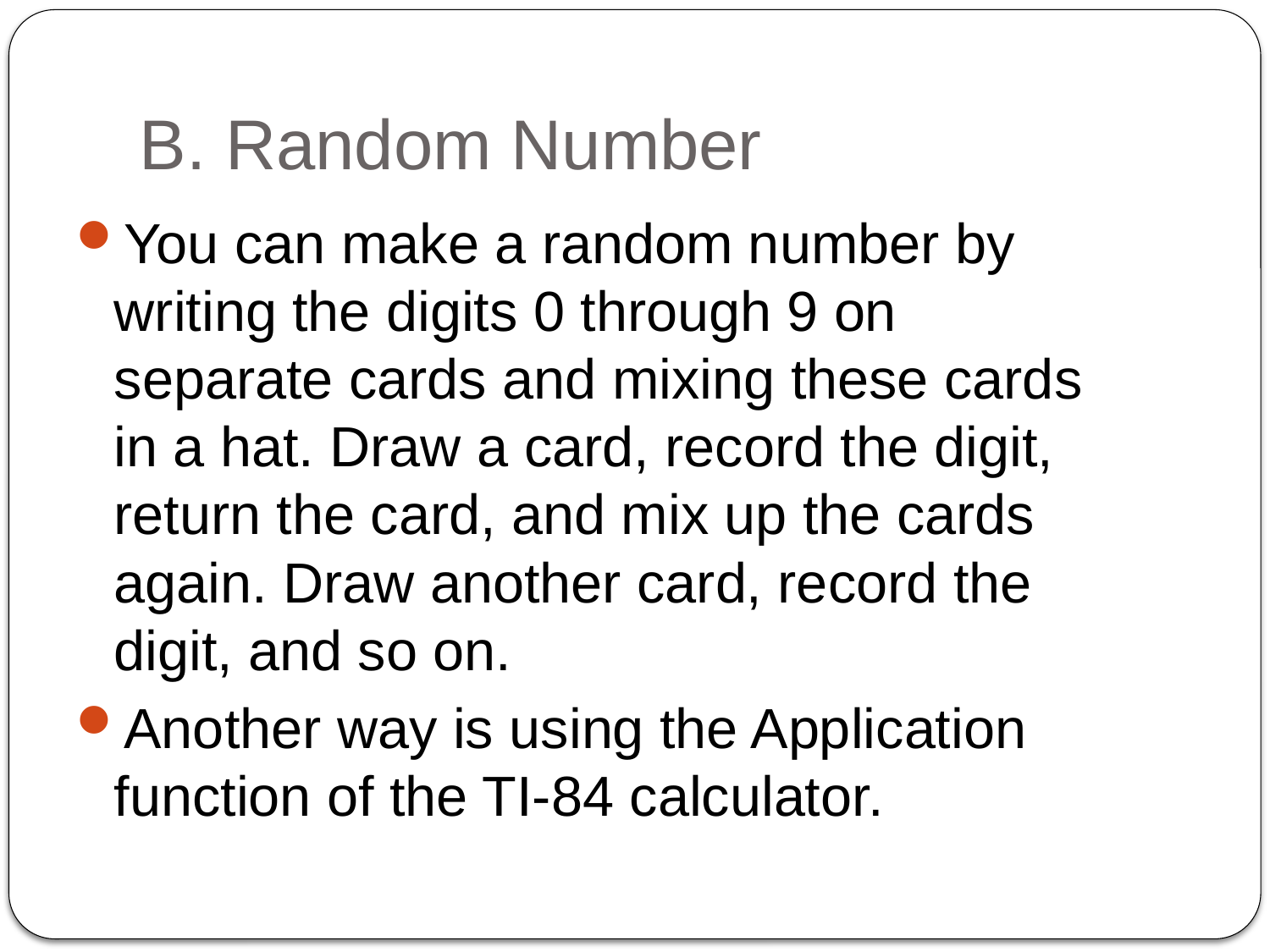

# B. Random Number
You can make a random number by writing the digits 0 through 9 on separate cards and mixing these cards in a hat. Draw a card, record the digit, return the card, and mix up the cards again. Draw another card, record the digit, and so on.
Another way is using the Application function of the TI-84 calculator.